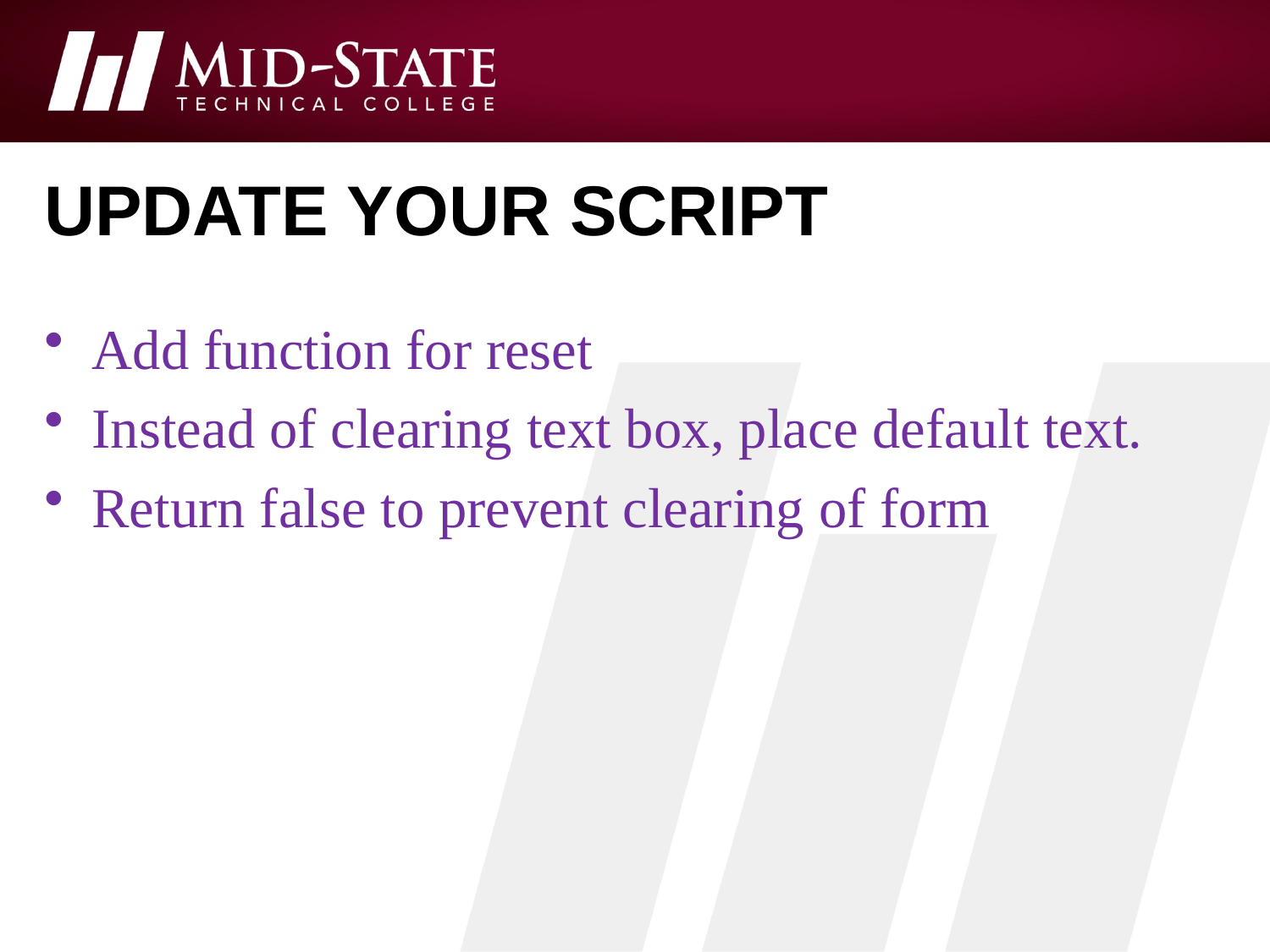

# update your script
Add function for reset
Instead of clearing text box, place default text.
Return false to prevent clearing of form